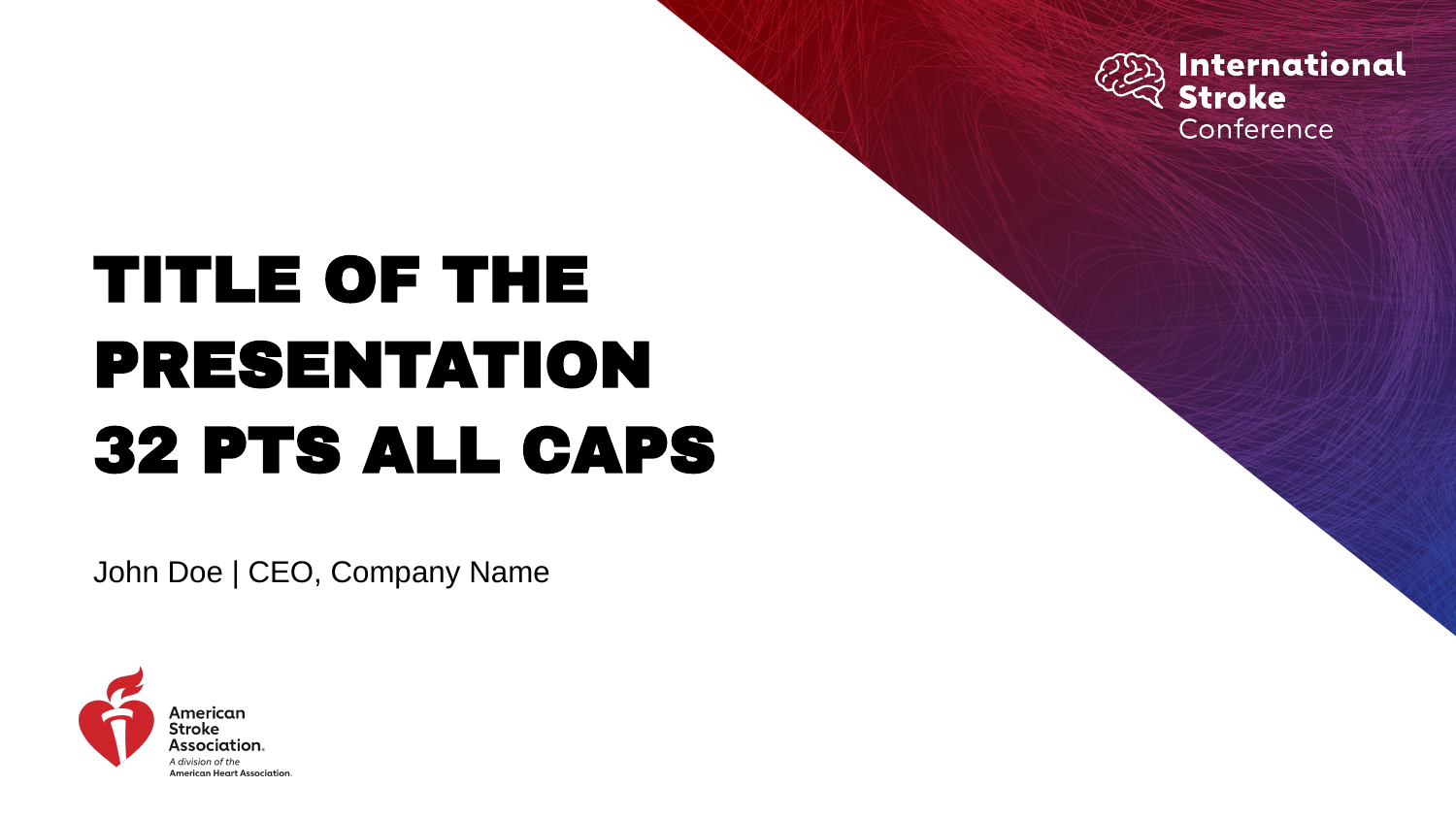

# TITLE OF THE PRESENTATION 32 PTS ALL CAPS
John Doe | CEO, Company Name